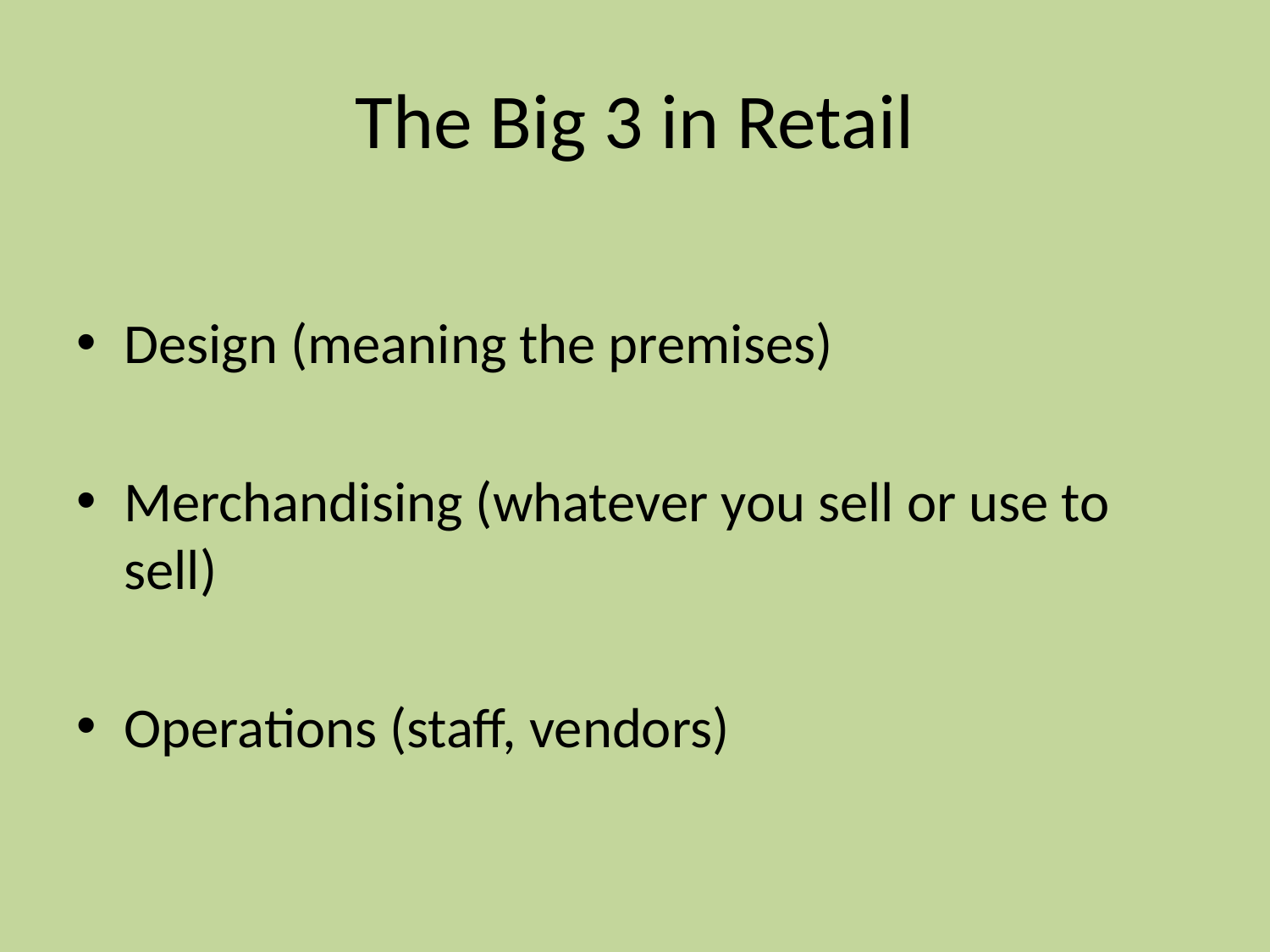

# The Big 3 in Retail

Design (meaning the premises)

Merchandising (whatever you sell or use to sell)

Operations (staff, vendors)